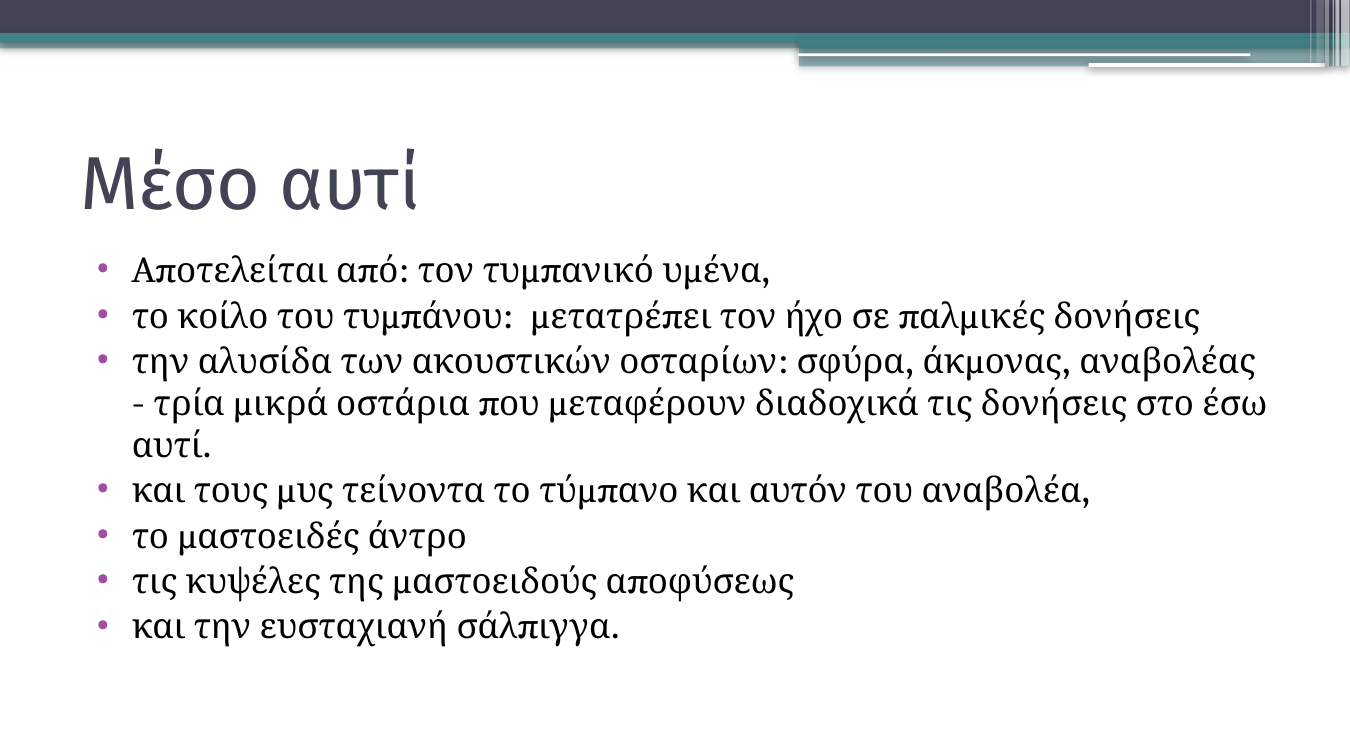

# Μέσο αυτί
Αποτελείται από: τον τυμπανικό υμένα,
το κοίλο του τυμπάνου:  μετατρέπει τον ήχο σε παλμικές δονήσεις
την αλυσίδα των ακουστικών οσταρίων: σφύρα, άκμονας, αναβολέας - τρία μικρά οστάρια που μεταφέρουν διαδοχικά τις δονήσεις στο έσω αυτί.
και τους μυς τείνοντα το τύμπανο και αυτόν του αναβολέα,
το μαστοειδές άντρο
τις κυψέλες της μαστοειδούς αποφύσεως
και την ευσταχιανή σάλπιγγα.